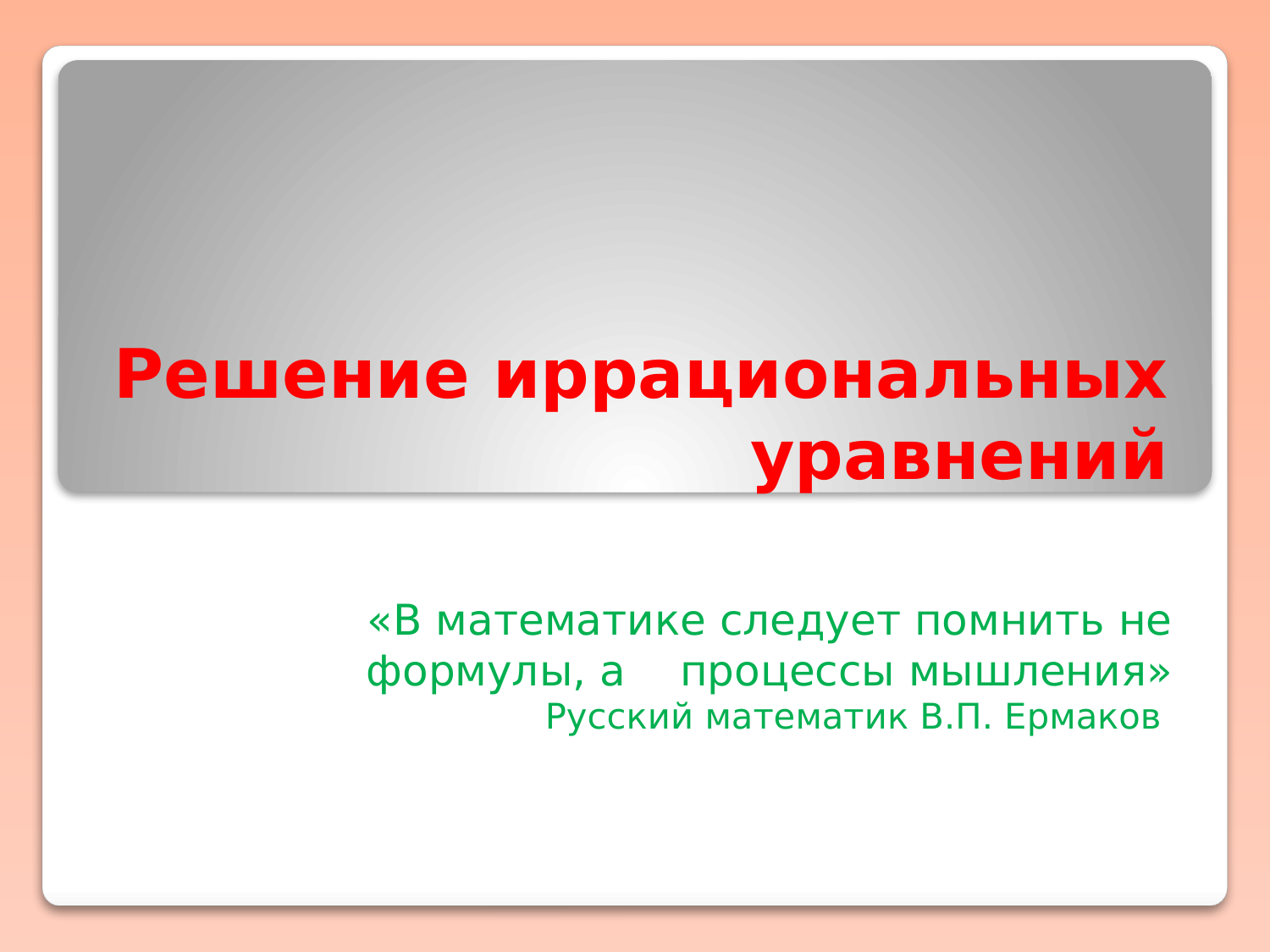

# Решение иррациональных уравнений
«В математике следует помнить не формулы, а    процессы мышления»
Русский математик В.П. Ермаков